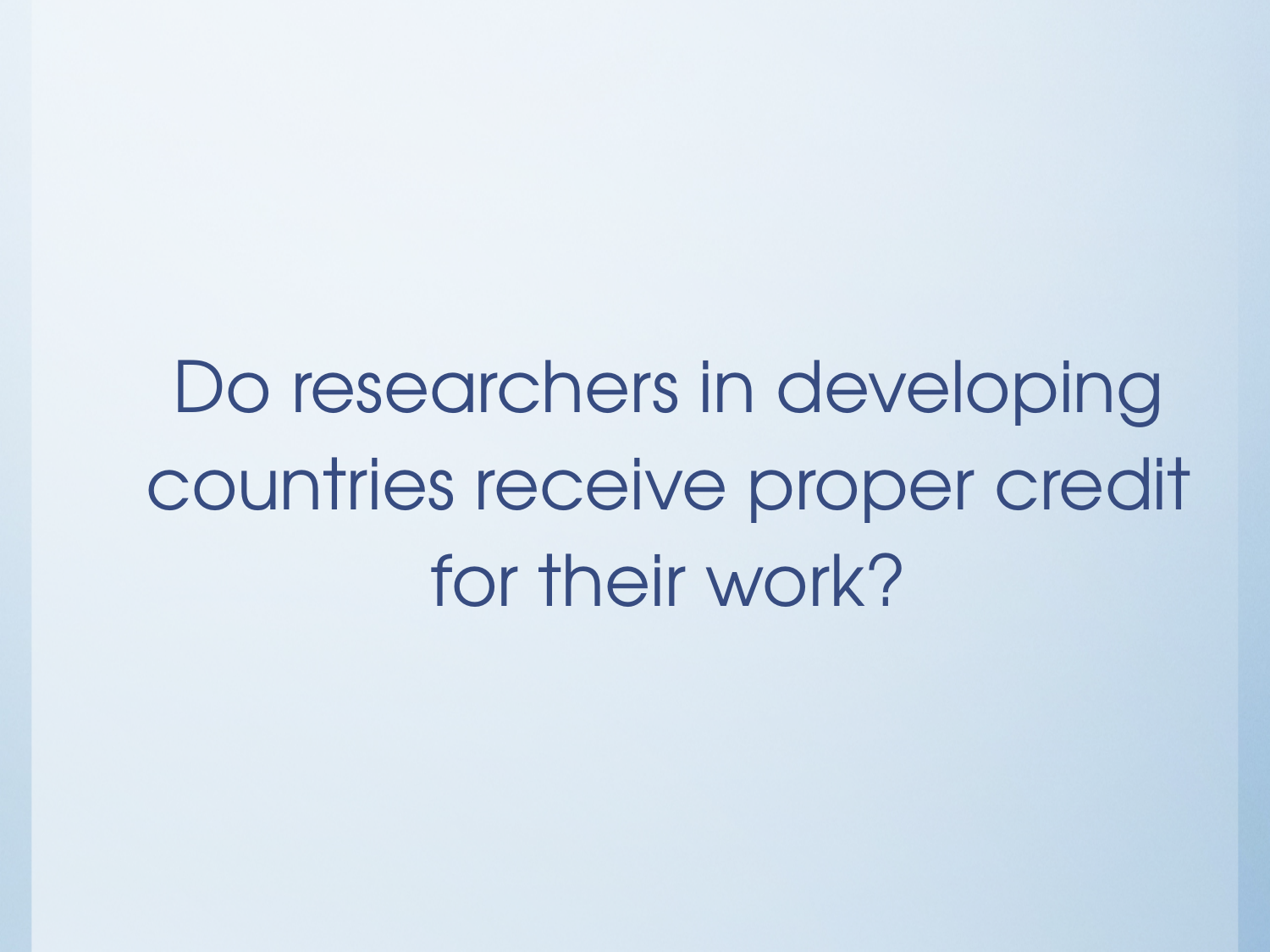

# Do researchers in developing countries receive proper credit for their work?